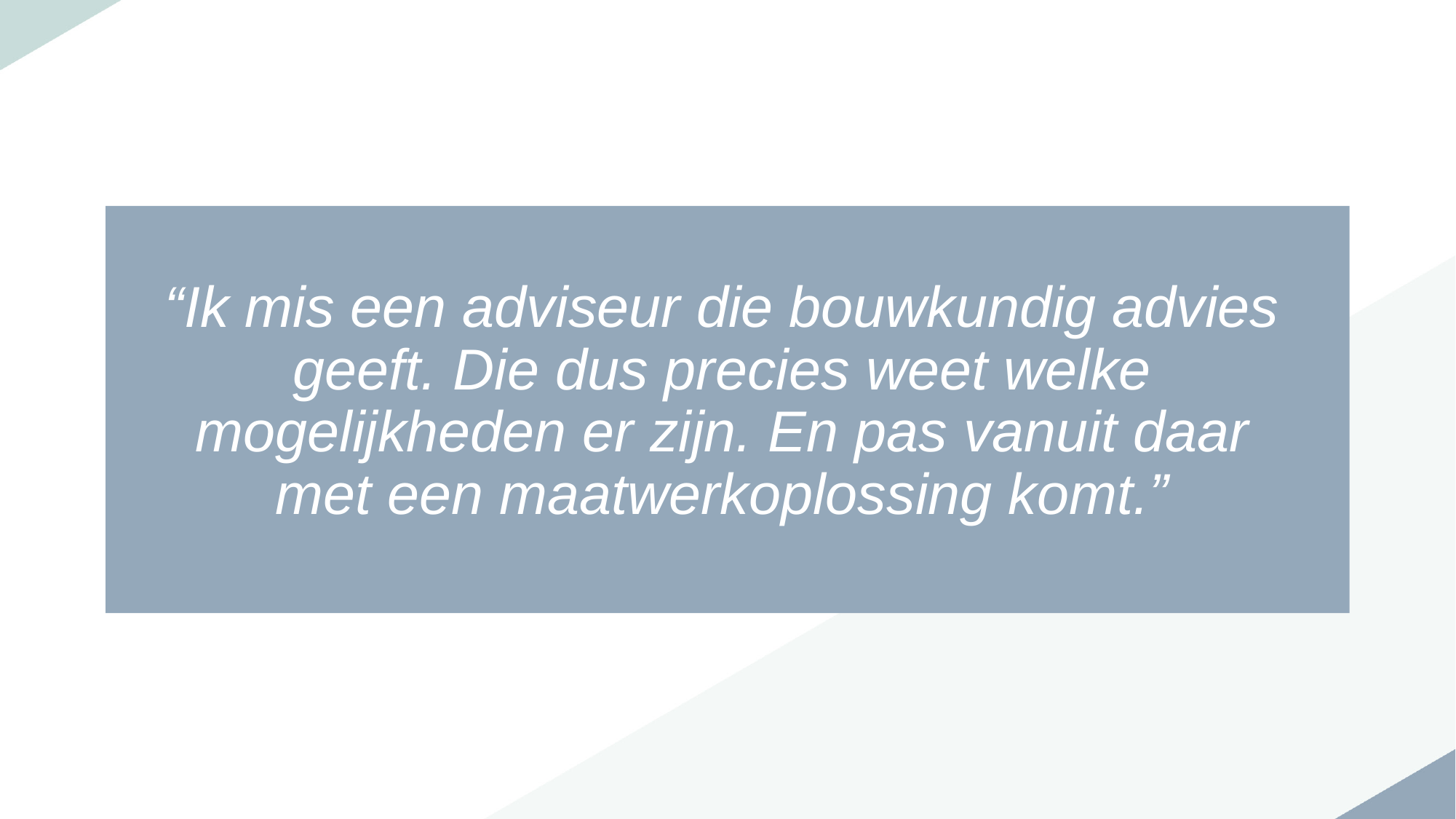

“Ik mis een adviseur die bouwkundig advies geeft. Die dus precies weet welke mogelijkheden er zijn. En pas vanuit daar met een maatwerkoplossing komt.”